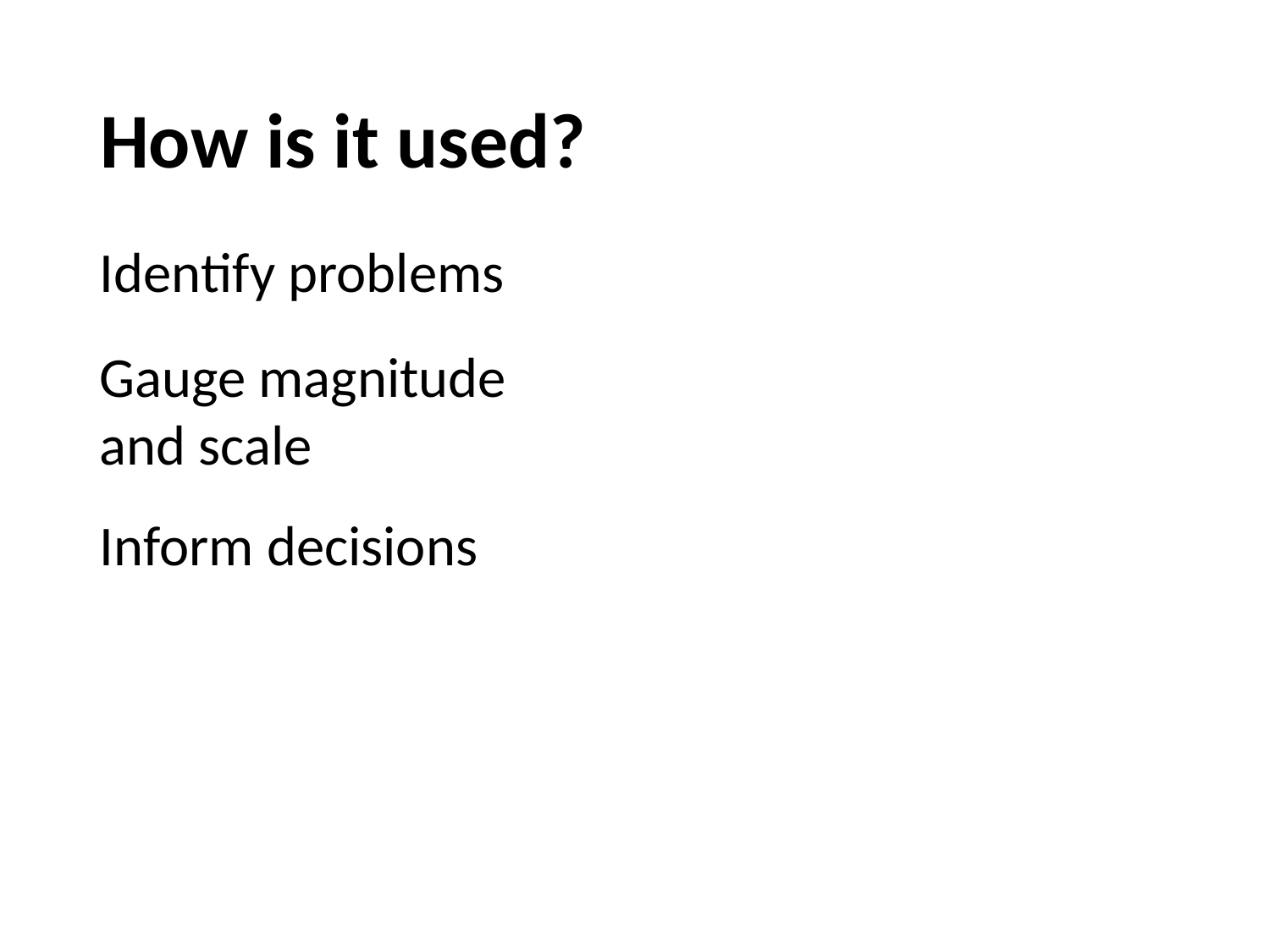

How is it used?
Identify problems

Gauge magnitude and scale

Inform decisions